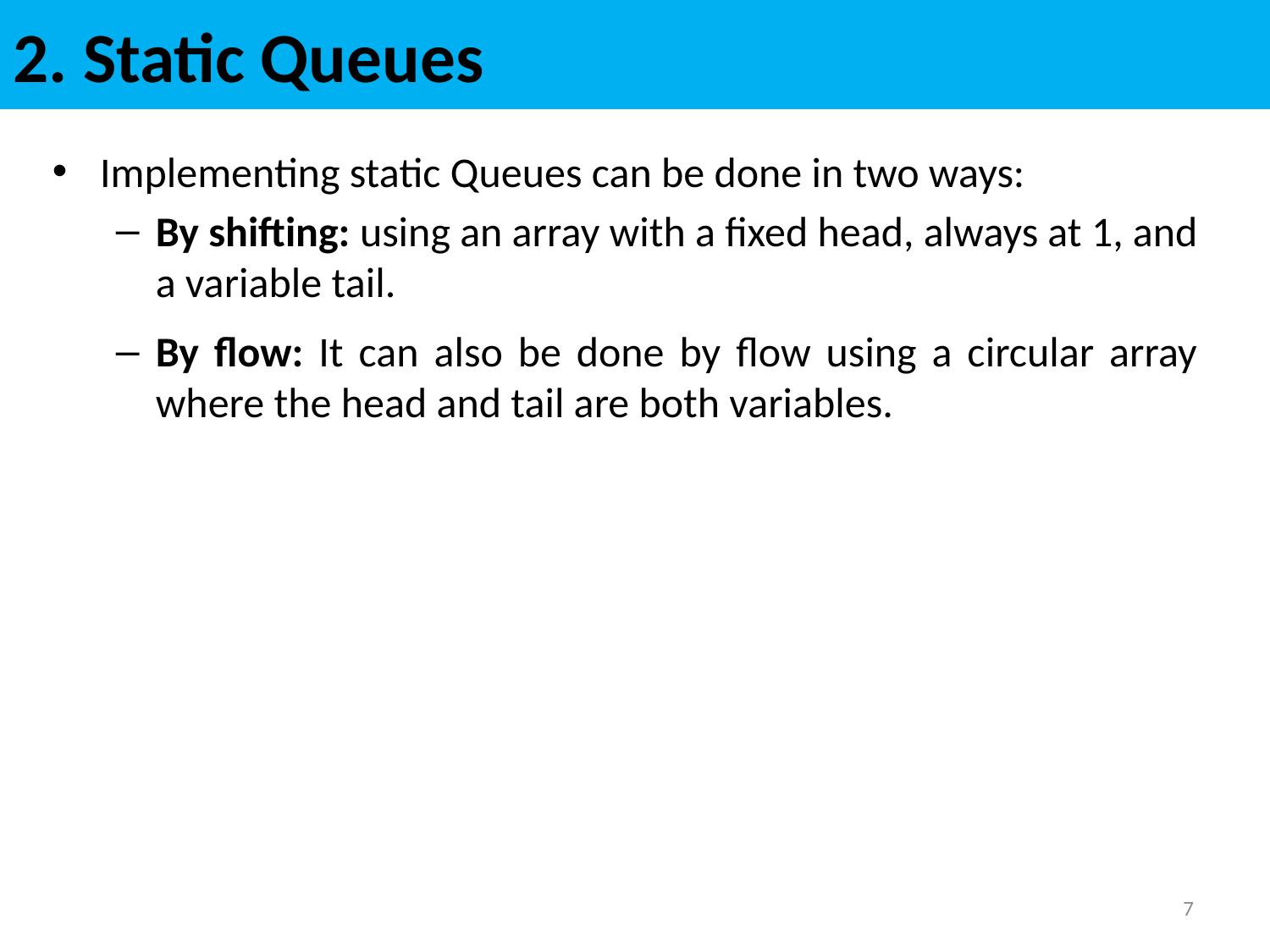

# 2. Static Queues
Implementing static Queues can be done in two ways:
By shifting: using an array with a fixed head, always at 1, and a variable tail.
By flow: It can also be done by flow using a circular array where the head and tail are both variables.
7